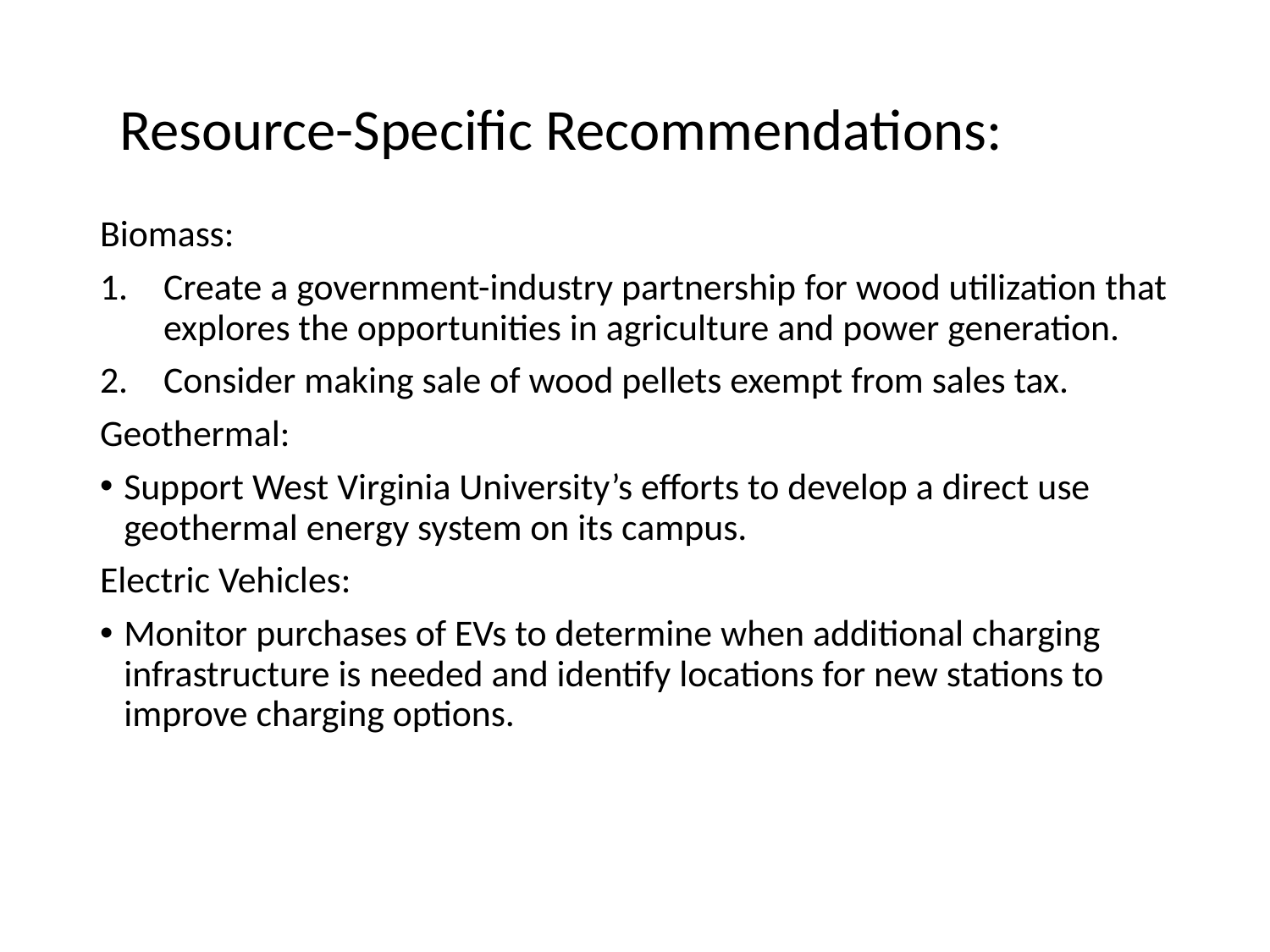

Resource-Specific Recommendations:
Biomass:
Create a government-industry partnership for wood utilization that explores the opportunities in agriculture and power generation.
Consider making sale of wood pellets exempt from sales tax.
Geothermal:
Support West Virginia University’s efforts to develop a direct use geothermal energy system on its campus.
Electric Vehicles:
Monitor purchases of EVs to determine when additional charging infrastructure is needed and identify locations for new stations to improve charging options.